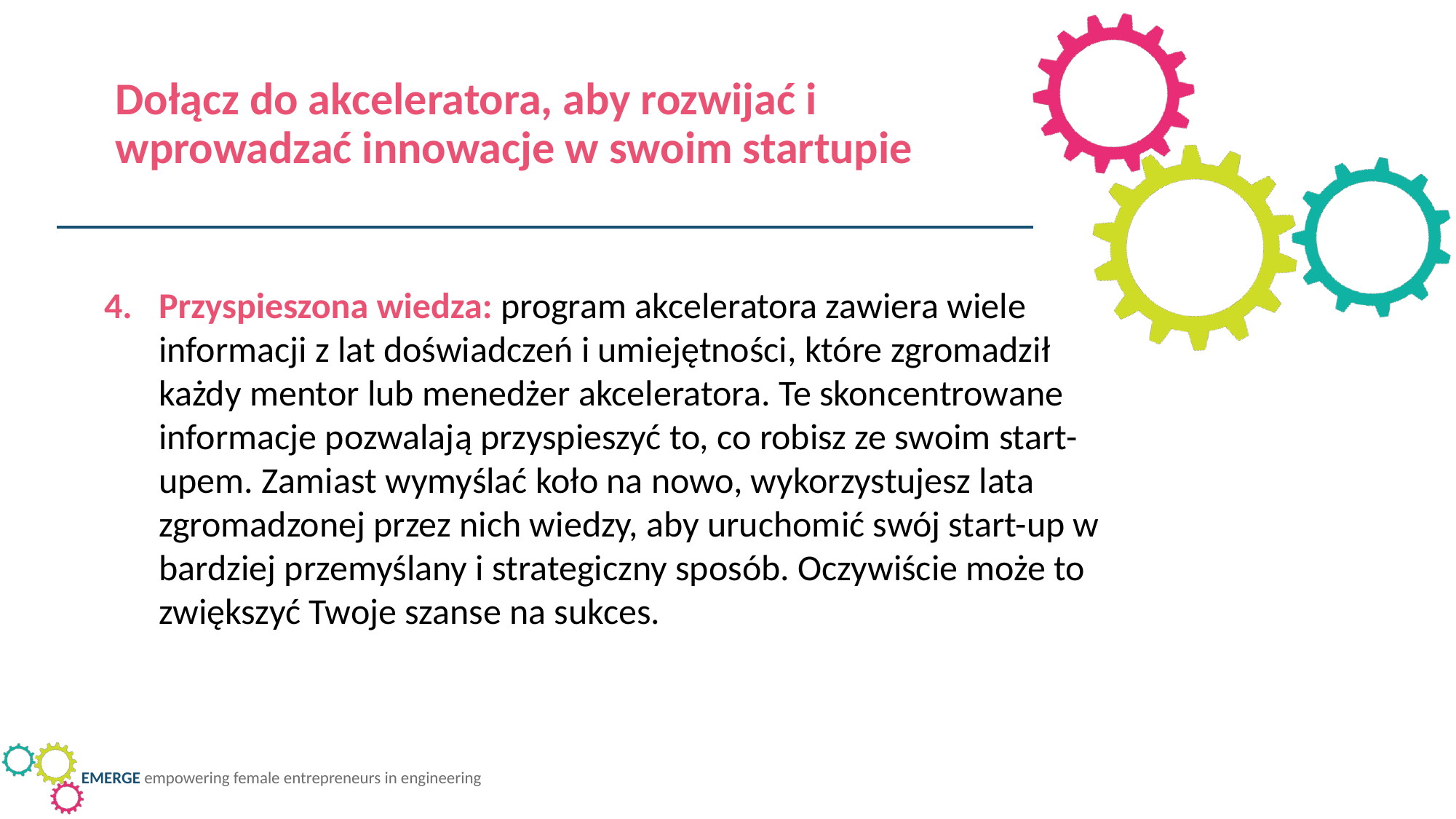

Dołącz do akceleratora, aby rozwijać i wprowadzać innowacje w swoim startupie

Przyspieszona wiedza: program akceleratora zawiera wiele informacji z lat doświadczeń i umiejętności, które zgromadził każdy mentor lub menedżer akceleratora. Te skoncentrowane informacje pozwalają przyspieszyć to, co robisz ze swoim start-upem. Zamiast wymyślać koło na nowo, wykorzystujesz lata zgromadzonej przez nich wiedzy, aby uruchomić swój start-up w bardziej przemyślany i strategiczny sposób. Oczywiście może to zwiększyć Twoje szanse na sukces.